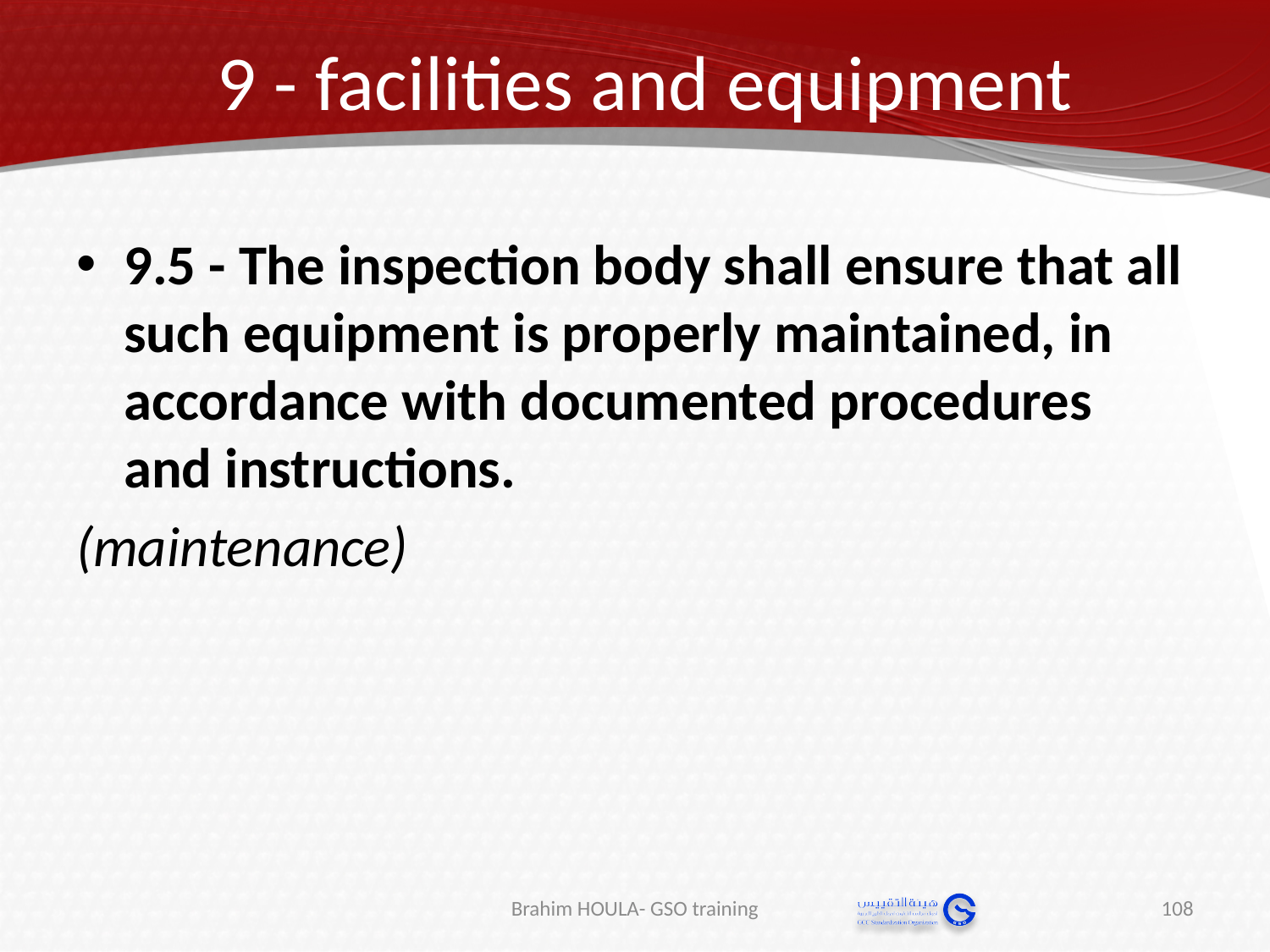

# 9 - facilities and equipment
9.5 - The inspection body shall ensure that all such equipment is properly maintained, in accordance with documented procedures and instructions.
(maintenance)

Brahim HOULA- GSO training
108